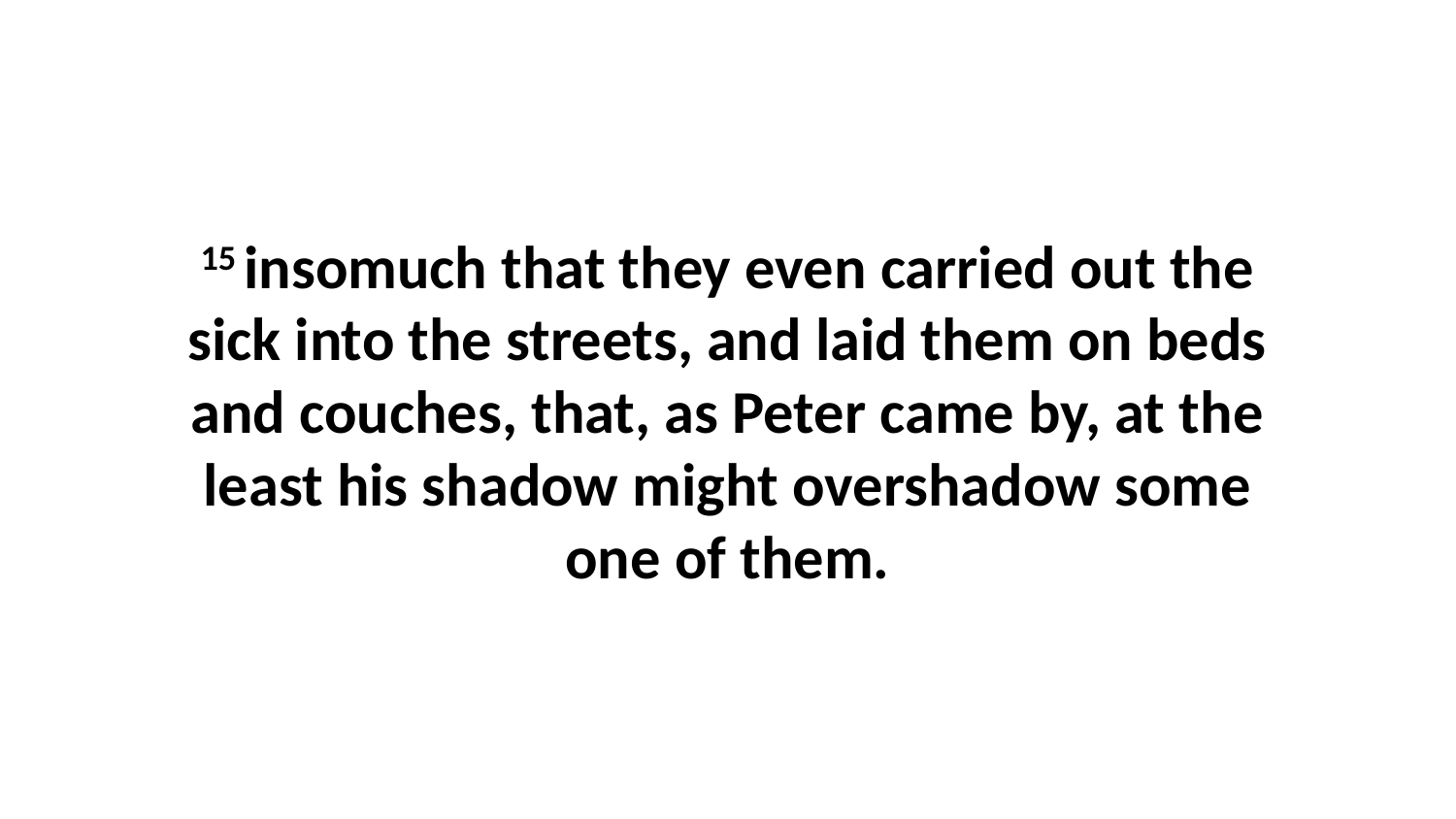

15 insomuch that they even carried out the sick into the streets, and laid them on beds and couches, that, as Peter came by, at the least his shadow might overshadow some one of them.